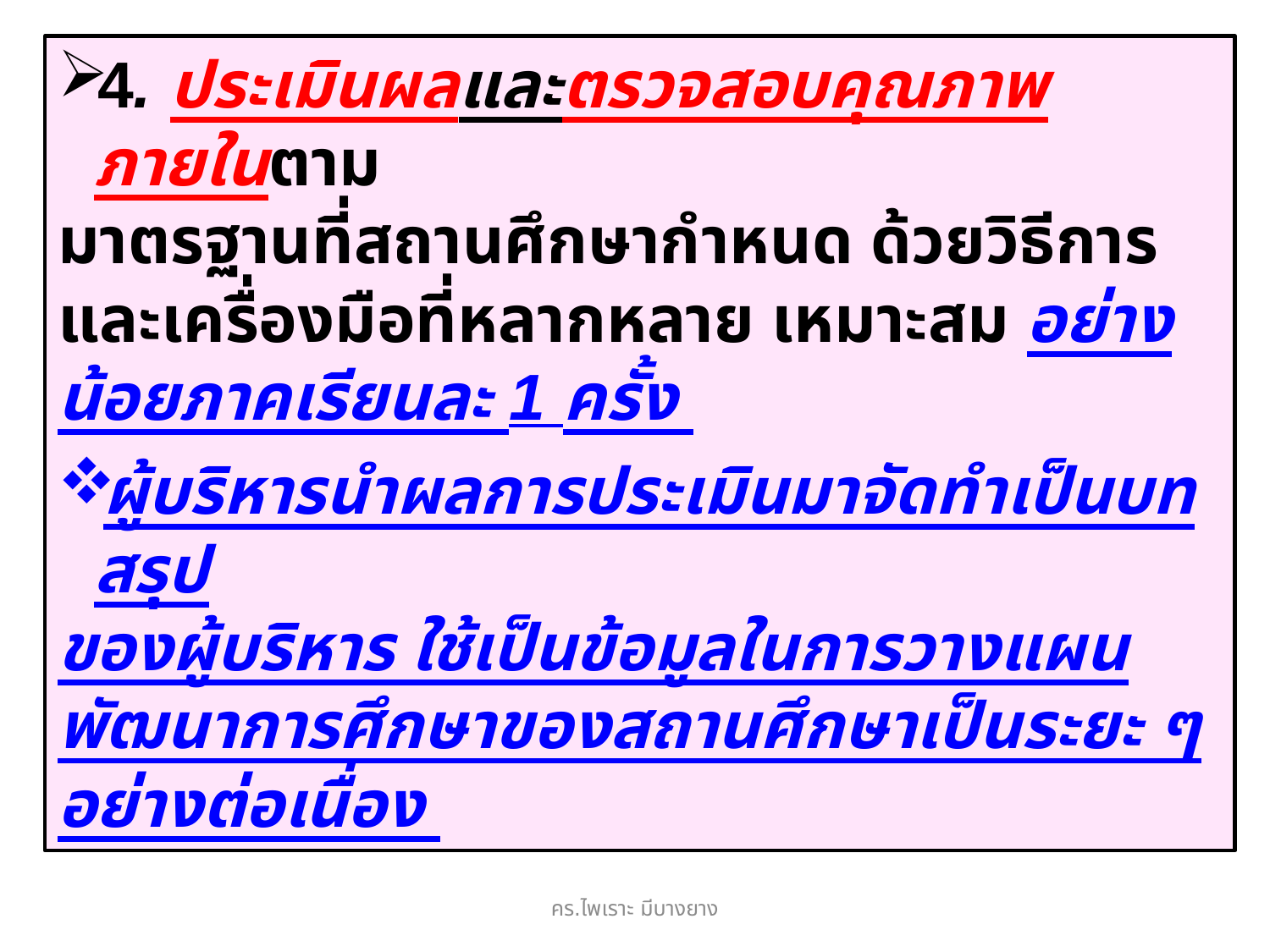

4. ประเมินผลและตรวจสอบคุณภาพภายในตาม
มาตรฐานที่สถานศึกษากำหนด ด้วยวิธีการและเครื่องมือที่หลากหลาย เหมาะสม อย่างน้อยภาคเรียนละ 1 ครั้ง
ผู้บริหารนำผลการประเมินมาจัดทำเป็นบทสรุป
ของผู้บริหาร ใช้เป็นข้อมูลในการวางแผนพัฒนาการศึกษาของสถานศึกษาเป็นระยะ ๆ อย่างต่อเนื่อง
คร.ไพเราะ มีบางยาง